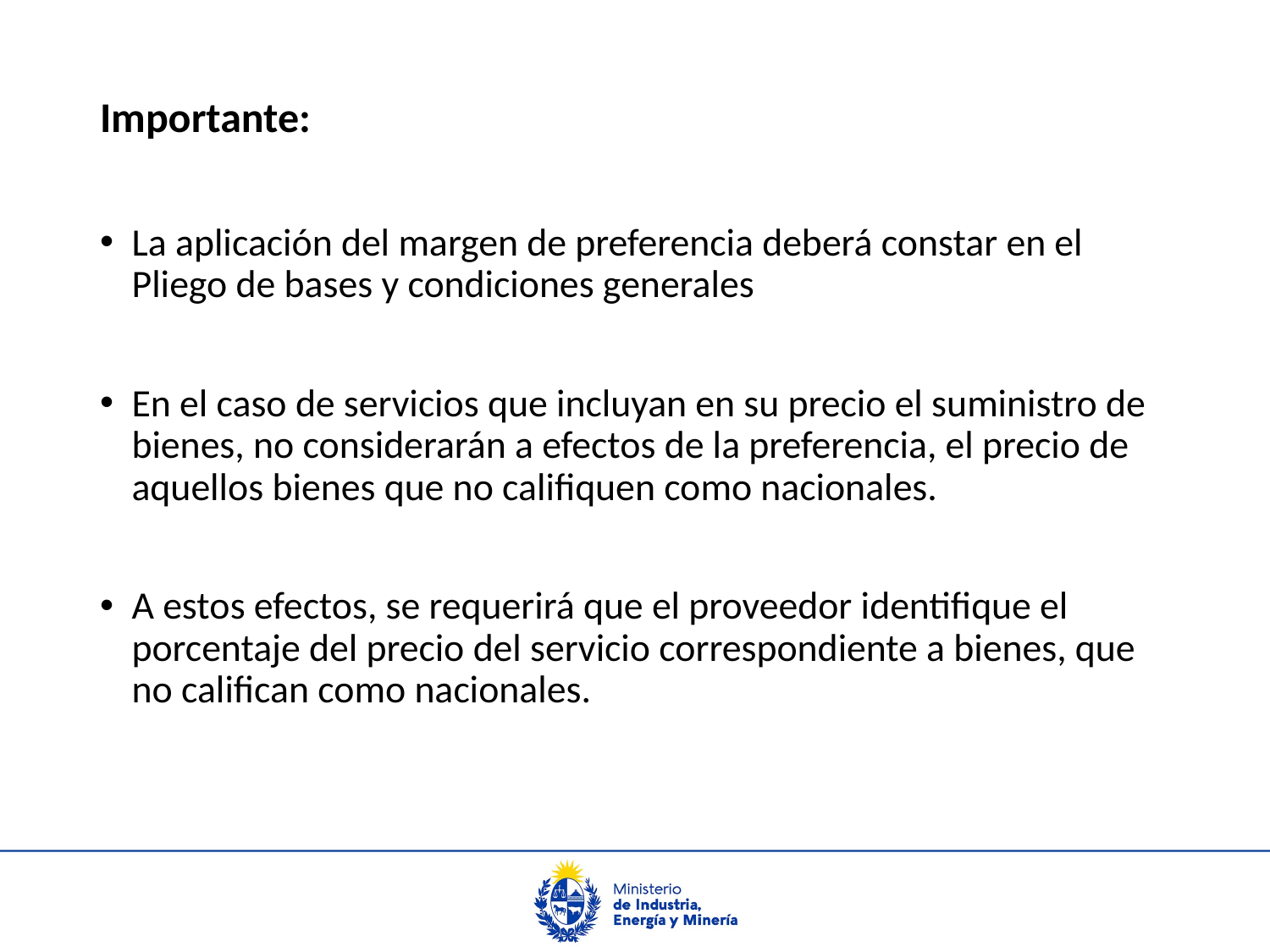

Importante:

La aplicación del margen de preferencia deberá constar en el Pliego de bases y condiciones generales

En el caso de servicios que incluyan en su precio el suministro de bienes, no considerarán a efectos de la preferencia, el precio de aquellos bienes que no califiquen como nacionales.

A estos efectos, se requerirá que el proveedor identifique el porcentaje del precio del servicio correspondiente a bienes, que no califican como nacionales.

#